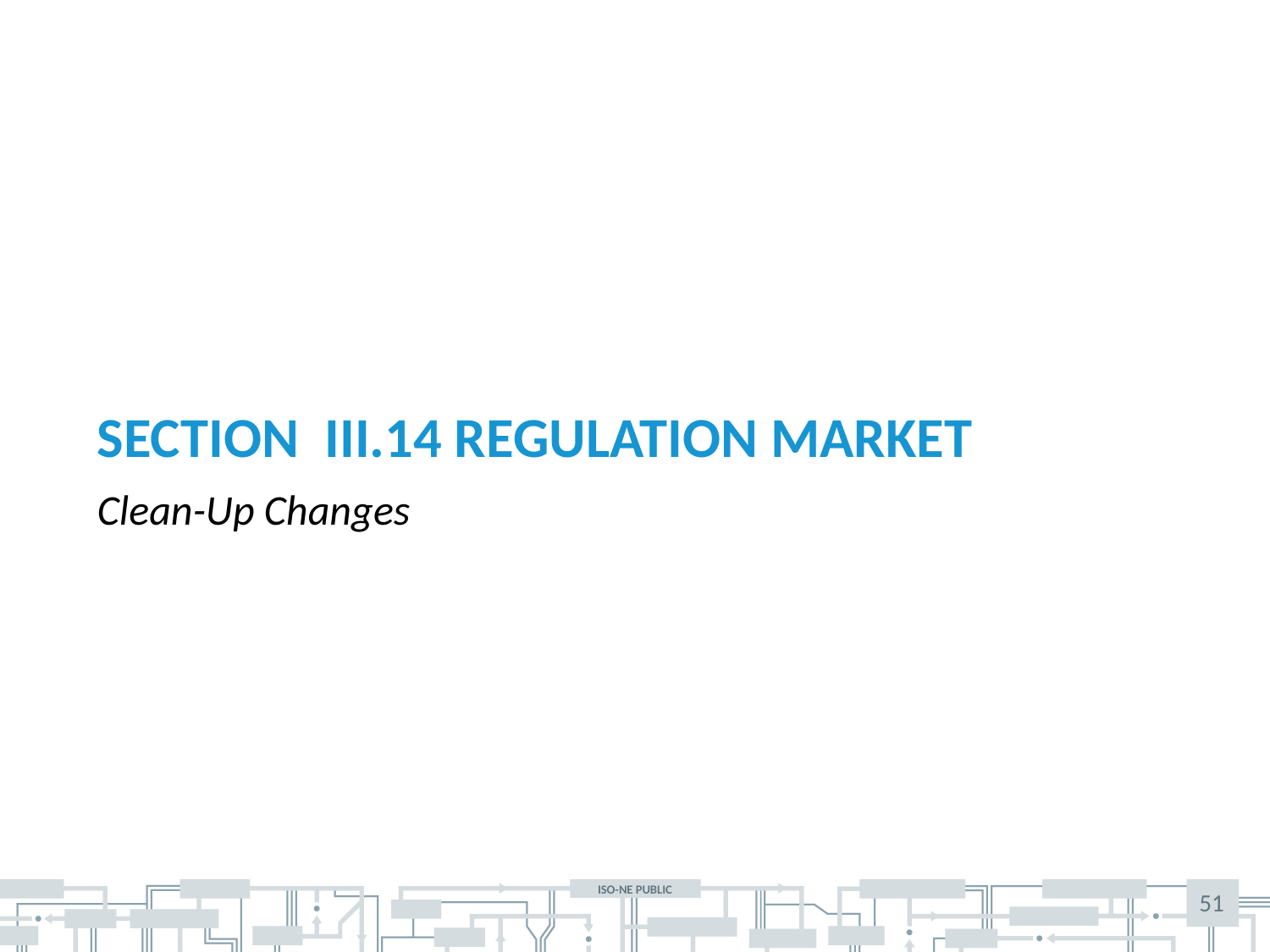

# Section  III.14 REGULATION Market
Clean-Up Changes
51